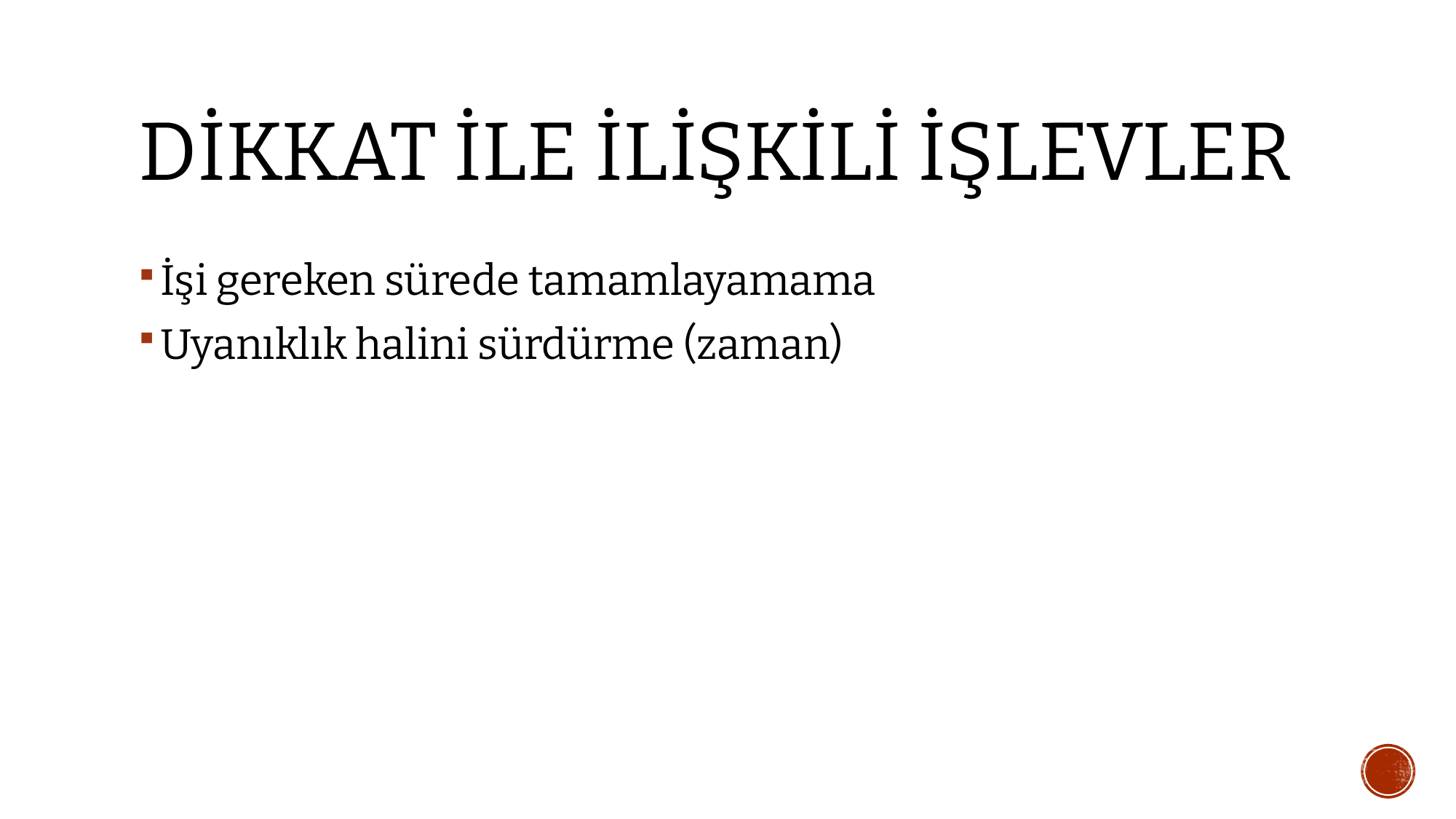

# Dikkat ile ilişkili işlevler
İşi gereken sürede tamamlayamama
Uyanıklık halini sürdürme (zaman)